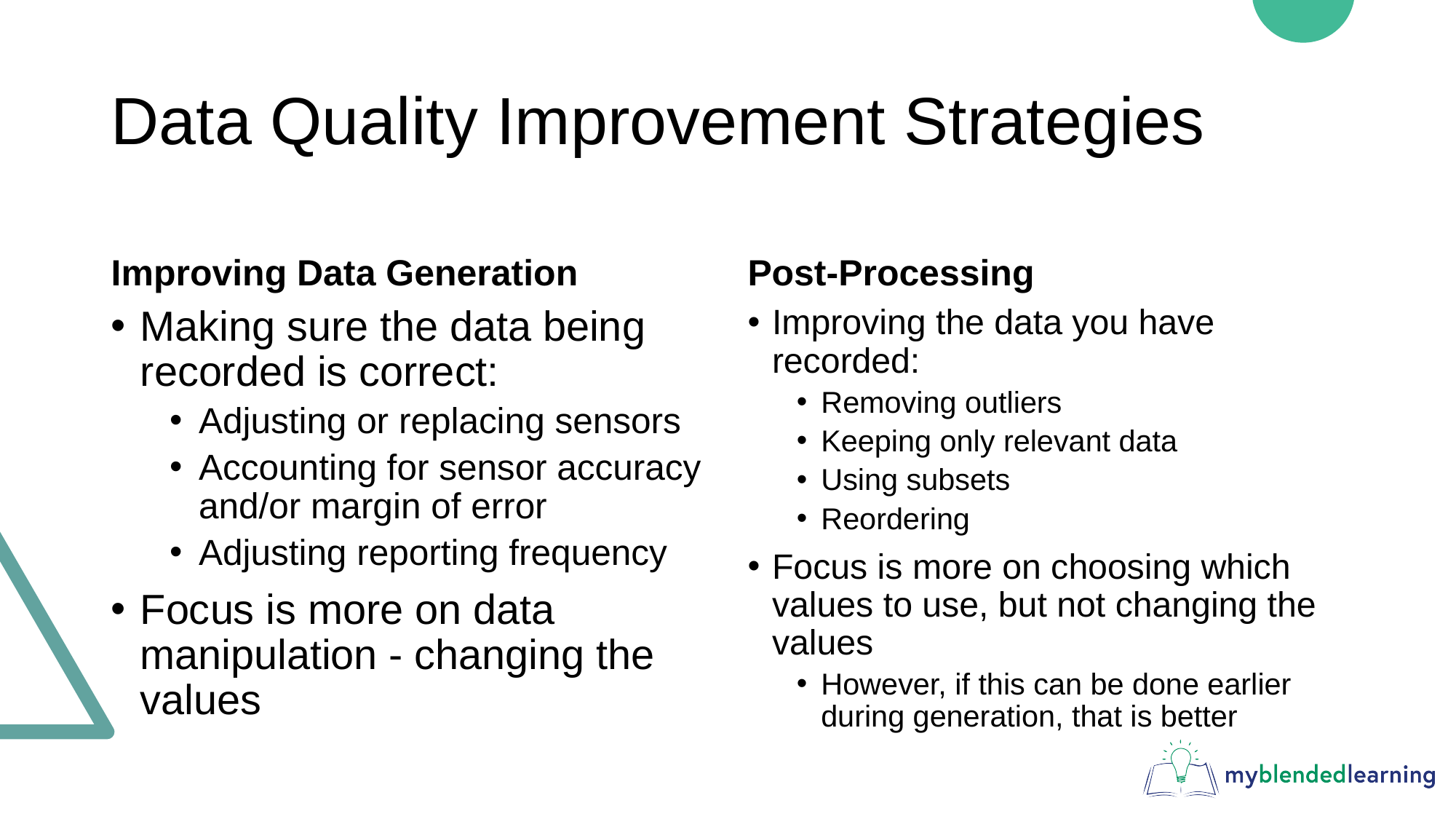

# Data Quality Improvement Strategies
Improving Data Generation
Post-Processing
Making sure the data being recorded is correct:
Adjusting or replacing sensors
Accounting for sensor accuracy and/or margin of error
Adjusting reporting frequency
Focus is more on data manipulation - changing the values
Improving the data you have recorded:
Removing outliers
Keeping only relevant data
Using subsets
Reordering
Focus is more on choosing which values to use, but not changing the values
However, if this can be done earlier during generation, that is better